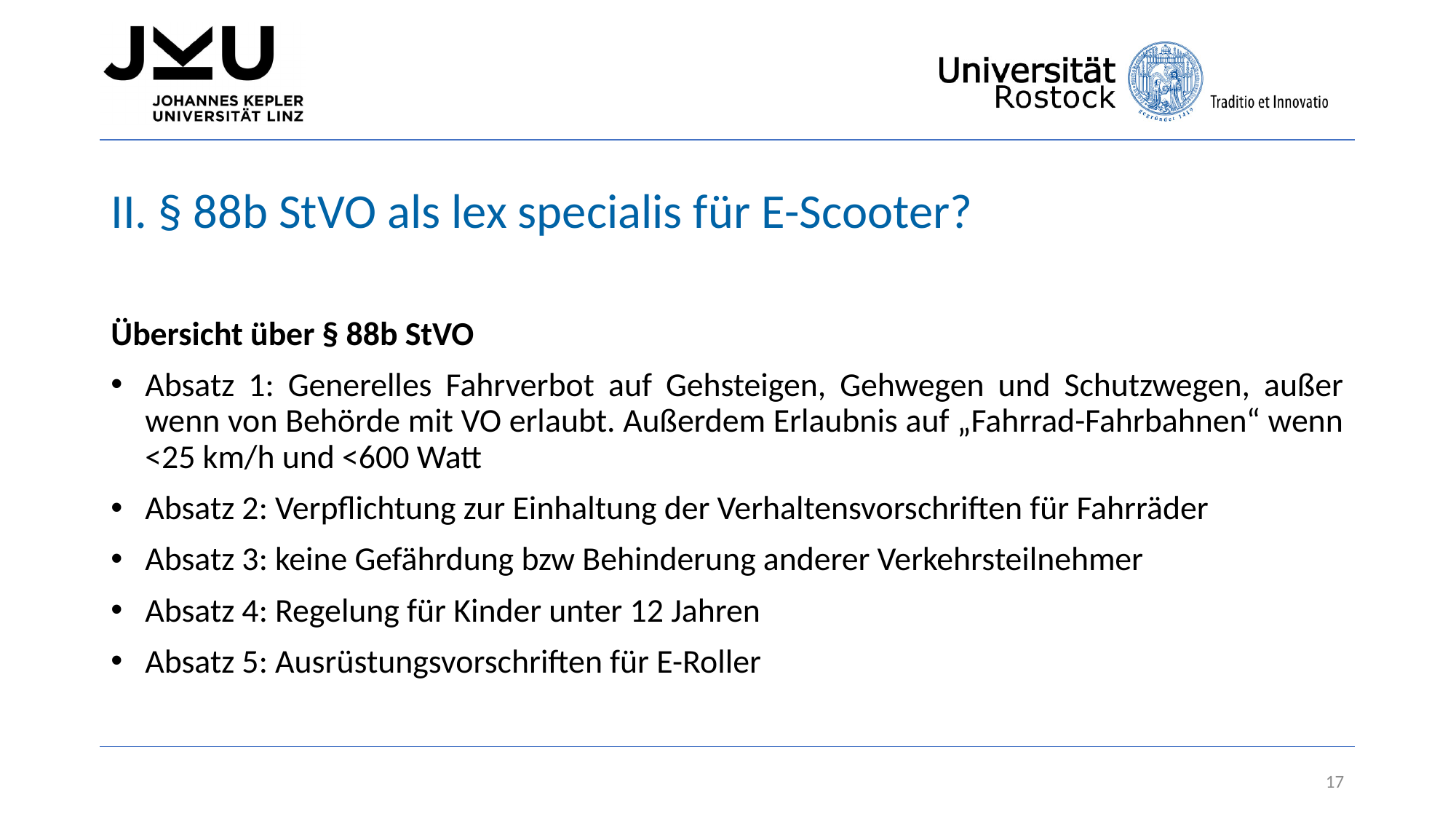

# II. § 88b StVO als lex specialis für E-Scooter?
Übersicht über § 88b StVO
Absatz 1: Generelles Fahrverbot auf Gehsteigen, Gehwegen und Schutzwegen, außer wenn von Behörde mit VO erlaubt. Außerdem Erlaubnis auf „Fahrrad-Fahrbahnen“ wenn <25 km/h und <600 Watt
Absatz 2: Verpflichtung zur Einhaltung der Verhaltensvorschriften für Fahrräder
Absatz 3: keine Gefährdung bzw Behinderung anderer Verkehrsteilnehmer
Absatz 4: Regelung für Kinder unter 12 Jahren
Absatz 5: Ausrüstungsvorschriften für E-Roller
17